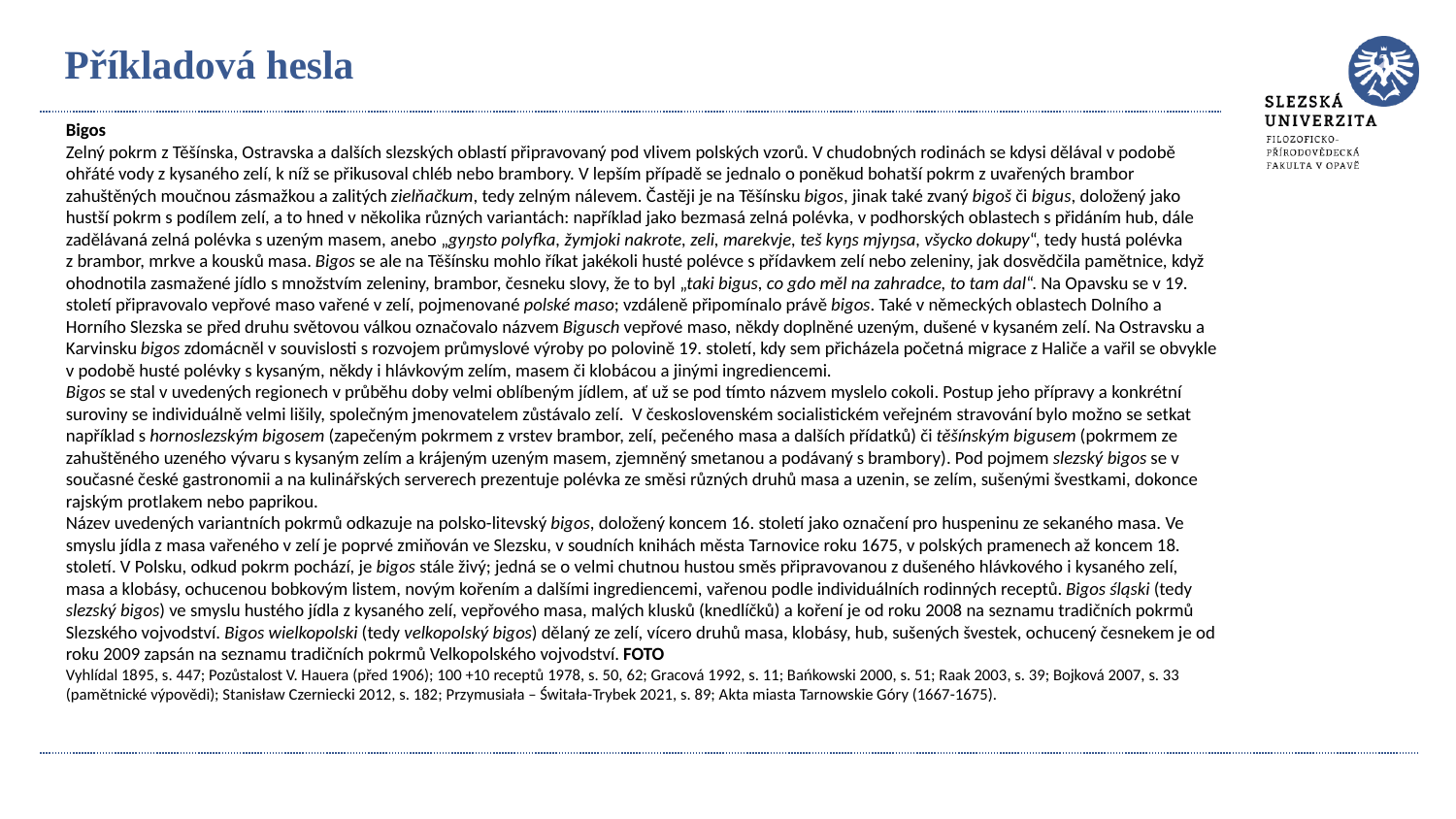

# Příkladová hesla
Bigos
Zelný pokrm z Těšínska, Ostravska a dalších slezských oblastí připravovaný pod vlivem polských vzorů. V chudobných rodinách se kdysi dělával v podobě ohřáté vody z kysaného zelí, k níž se přikusoval chléb nebo brambory. V lepším případě se jednalo o poněkud bohatší pokrm z uvařených brambor zahuštěných moučnou zásmažkou a zalitých zielňačkum, tedy zelným nálevem. Častěji je na Těšínsku bigos, jinak také zvaný bigoš či bigus, doložený jako hustší pokrm s podílem zelí, a to hned v několika různých variantách: například jako bezmasá zelná polévka, v podhorských oblastech s přidáním hub, dále zadělávaná zelná polévka s uzeným masem, anebo „gyŋsto polyfka, žymjoki nakrote, zeli, marekvje, teš kyŋs mjyŋsa, všycko dokupy“, tedy hustá polévka z brambor, mrkve a kousků masa. Bigos se ale na Těšínsku mohlo říkat jakékoli husté polévce s přídavkem zelí nebo zeleniny, jak dosvědčila pamětnice, když ohodnotila zasmažené jídlo s množstvím zeleniny, brambor, česneku slovy, že to byl „taki bigus, co gdo měl na zahradce, to tam dal“. Na Opavsku se v 19. století připravovalo vepřové maso vařené v zelí, pojmenované polské maso; vzdáleně připomínalo právě bigos. Také v německých oblastech Dolního a Horního Slezska se před druhu světovou válkou označovalo názvem Bigusch vepřové maso, někdy doplněné uzeným, dušené v kysaném zelí. Na Ostravsku a Karvinsku bigos zdomácněl v souvislosti s rozvojem průmyslové výroby po polovině 19. století, kdy sem přicházela početná migrace z Haliče a vařil se obvykle v podobě husté polévky s kysaným, někdy i hlávkovým zelím, masem či klobácou a jinými ingrediencemi.
Bigos se stal v uvedených regionech v průběhu doby velmi oblíbeným jídlem, ať už se pod tímto názvem myslelo cokoli. Postup jeho přípravy a konkrétní suroviny se individuálně velmi lišily, společným jmenovatelem zůstávalo zelí.  V československém socialistickém veřejném stravování bylo možno se setkat například s hornoslezským bigosem (zapečeným pokrmem z vrstev brambor, zelí, pečeného masa a dalších přídatků) či těšínským bigusem (pokrmem ze zahuštěného uzeného vývaru s kysaným zelím a krájeným uzeným masem, zjemněný smetanou a podávaný s brambory). Pod pojmem slezský bigos se v současné české gastronomii a na kulinářských serverech prezentuje polévka ze směsi různých druhů masa a uzenin, se zelím, sušenými švestkami, dokonce rajským protlakem nebo paprikou.
Název uvedených variantních pokrmů odkazuje na polsko-litevský bigos, doložený koncem 16. století jako označení pro huspeninu ze sekaného masa. Ve smyslu jídla z masa vařeného v zelí je poprvé zmiňován ve Slezsku, v soudních knihách města Tarnovice roku 1675, v polských pramenech až koncem 18. století. V Polsku, odkud pokrm pochází, je bigos stále živý; jedná se o velmi chutnou hustou směs připravovanou z dušeného hlávkového i kysaného zelí, masa a klobásy, ochucenou bobkovým listem, novým kořením a dalšími ingrediencemi, vařenou podle individuálních rodinných receptů. Bigos śląski (tedy slezský bigos) ve smyslu hustého jídla z kysaného zelí, vepřového masa, malých klusků (knedlíčků) a koření je od roku 2008 na seznamu tradičních pokrmů Slezského vojvodství. Bigos wielkopolski (tedy velkopolský bigos) dělaný ze zelí, vícero druhů masa, klobásy, hub, sušených švestek, ochucený česnekem je od roku 2009 zapsán na seznamu tradičních pokrmů Velkopolského vojvodství. FOTO
Vyhlídal 1895, s. 447; Pozůstalost V. Hauera (před 1906); 100 +10 receptů 1978, s. 50, 62; Gracová 1992, s. 11; Bańkowski 2000, s. 51; Raak 2003, s. 39; Bojková 2007, s. 33 (pamětnické výpovědi); Stanisław Czerniecki 2012, s. 182; Przymusiała – Świtała-Trybek 2021, s. 89; Akta miasta Tarnowskie Góry (1667-1675).